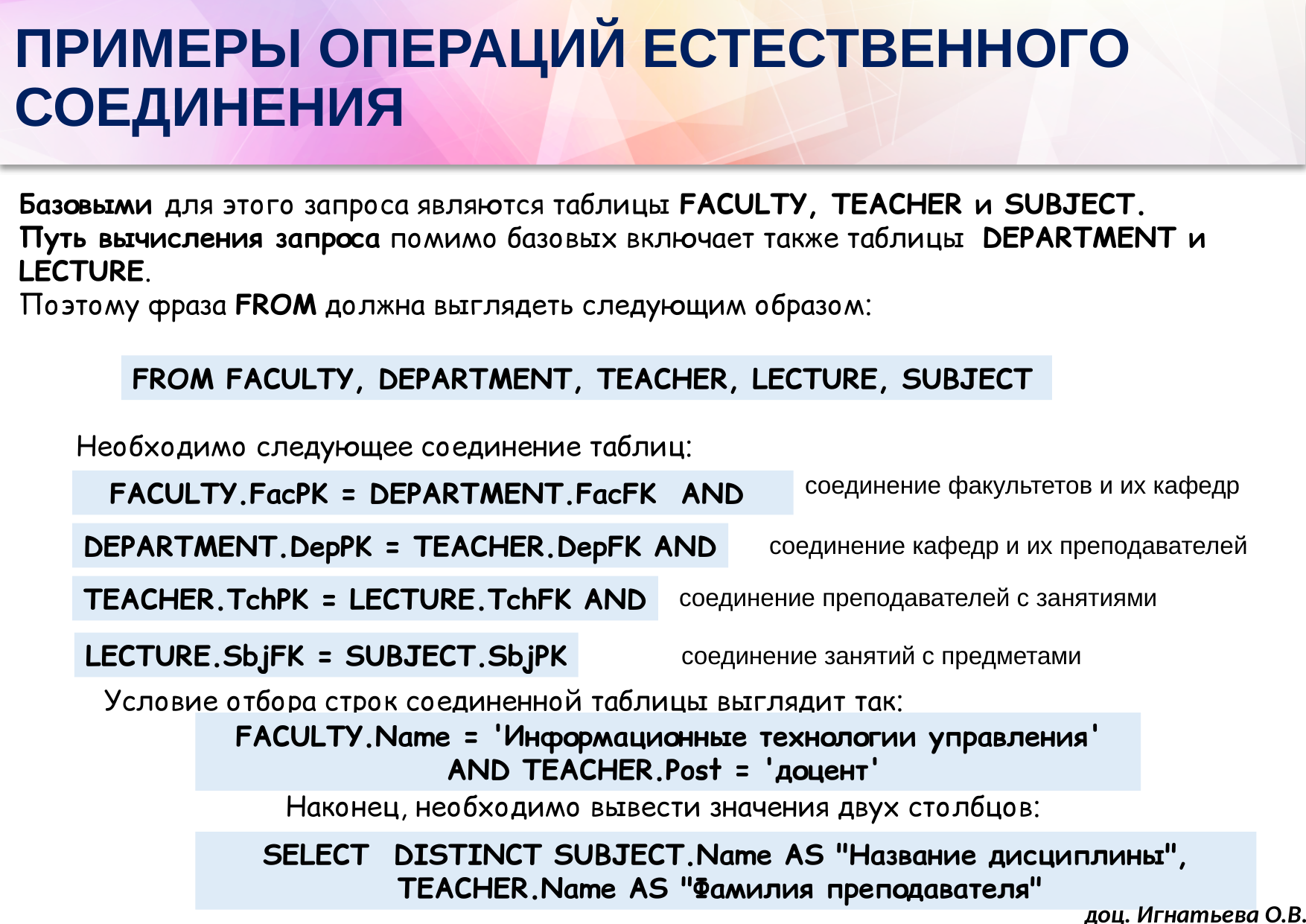

# ПРИМЕРЫ ОПЕРАЦИЙ ЕСТЕСТВЕННОГО СОЕДИНЕНИЯ
Базовыми для этого запроса являются таблицы FACULTY, TEACHER и SUBJECT.
Путь вычисления запроса помимо базовых включает также таблицы  DEPARTMENT и LECTURE.
Поэтому фраза FROM должна выглядеть следующим образом:
FROM FACULTY, DEPARTMENT, TEACHER, LECTURE, SUBJECT
Необходимо следующее соединение таблиц:
соединение факультетов и их кафедр
FACULTY.FacPK = DEPARTMENT.FacFK  AND
DEPARTMENT.DepPK = TEACHER.DepFK AND
соединение кафедр и их преподавателей
TEACHER.TchPK = LECTURE.TchFK AND
соединение преподавателей с занятиями
LECTURE.SbjFK = SUBJECT.SbjPK
соединение занятий с предметами
Условие отбора строк соединенной таблицы выглядит так:
FACULTY.Name = 'Информационные технологии управления' AND TEACHER.Post = 'доцент'
Наконец, необходимо вывести значения двух столбцов:
SELECT  DISTINCT SUBJECT.Name AS "Название дисциплины",
TEACHER.Name AS "Фамилия преподавателя"
доц. Игнатьева О.В.